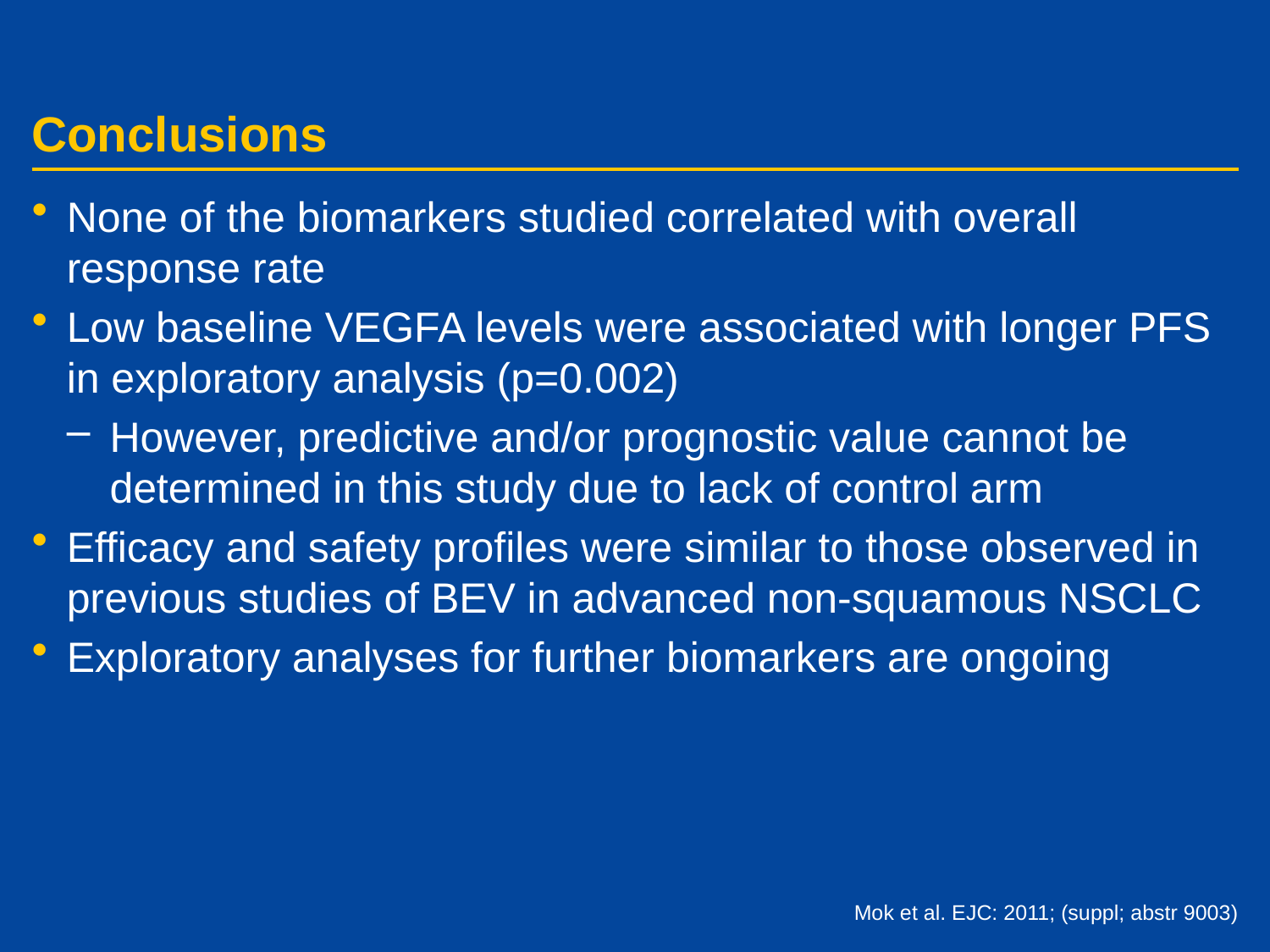

# Conclusions
None of the biomarkers studied correlated with overall response rate
Low baseline VEGFA levels were associated with longer PFS in exploratory analysis (p=0.002)
However, predictive and/or prognostic value cannot be determined in this study due to lack of control arm
Efficacy and safety profiles were similar to those observed in previous studies of BEV in advanced non-squamous NSCLC
Exploratory analyses for further biomarkers are ongoing
Mok et al. EJC: 2011; (suppl; abstr 9003)